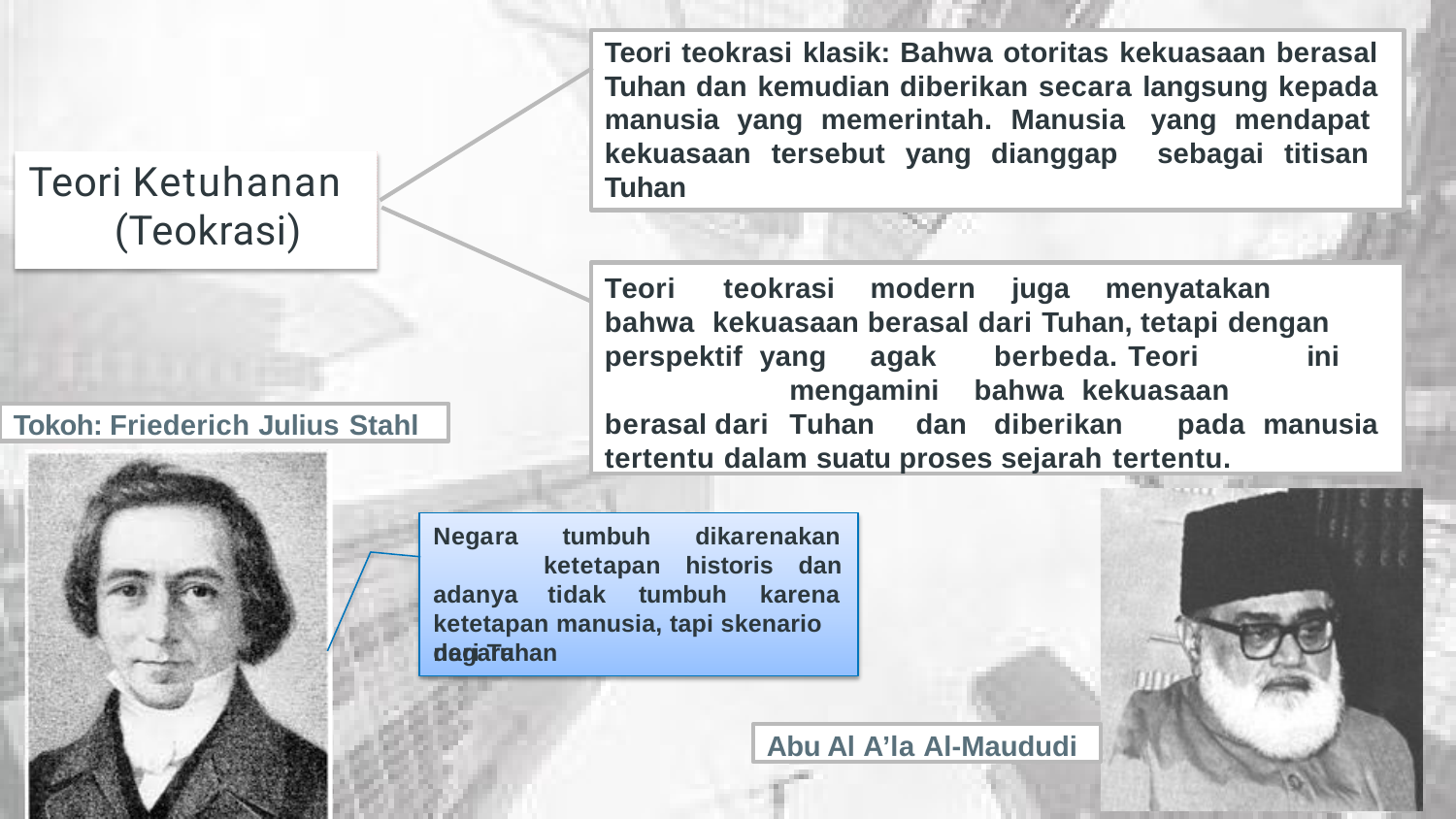

# Teori teokrasi klasik: Bahwa otoritas kekuasaan berasal  Tuhan dan kemudian diberikan secara langsung kepada  manusia yang memerintah. Manusia yang mendapat  kekuasaan tersebut yang dianggap  sebagai titisan  Tuhan

Teori Ketuhanan  (Teokrasi)

Teori		teokrasi	modern		juga		menyatakan	bahwa  kekuasaan berasal dari Tuhan, tetapi dengan perspektif  yang	agak		berbeda.	Teori	ini			mengamini	 bahwa  kekuasaan	berasal	dari	Tuhan	dan	diberikan		pada  manusia tertentu dalam suatu proses sejarah tertentu.
Tokoh: Friederich Julius Stahl

Negara  adanya  negara
tumbuh  ketetapan
dikarenakan
historis	dan
tidak	tumbuh	karena
ketetapan manusia, tapi skenario  dari Tuhan
Abu Al A’la Al-Maududi